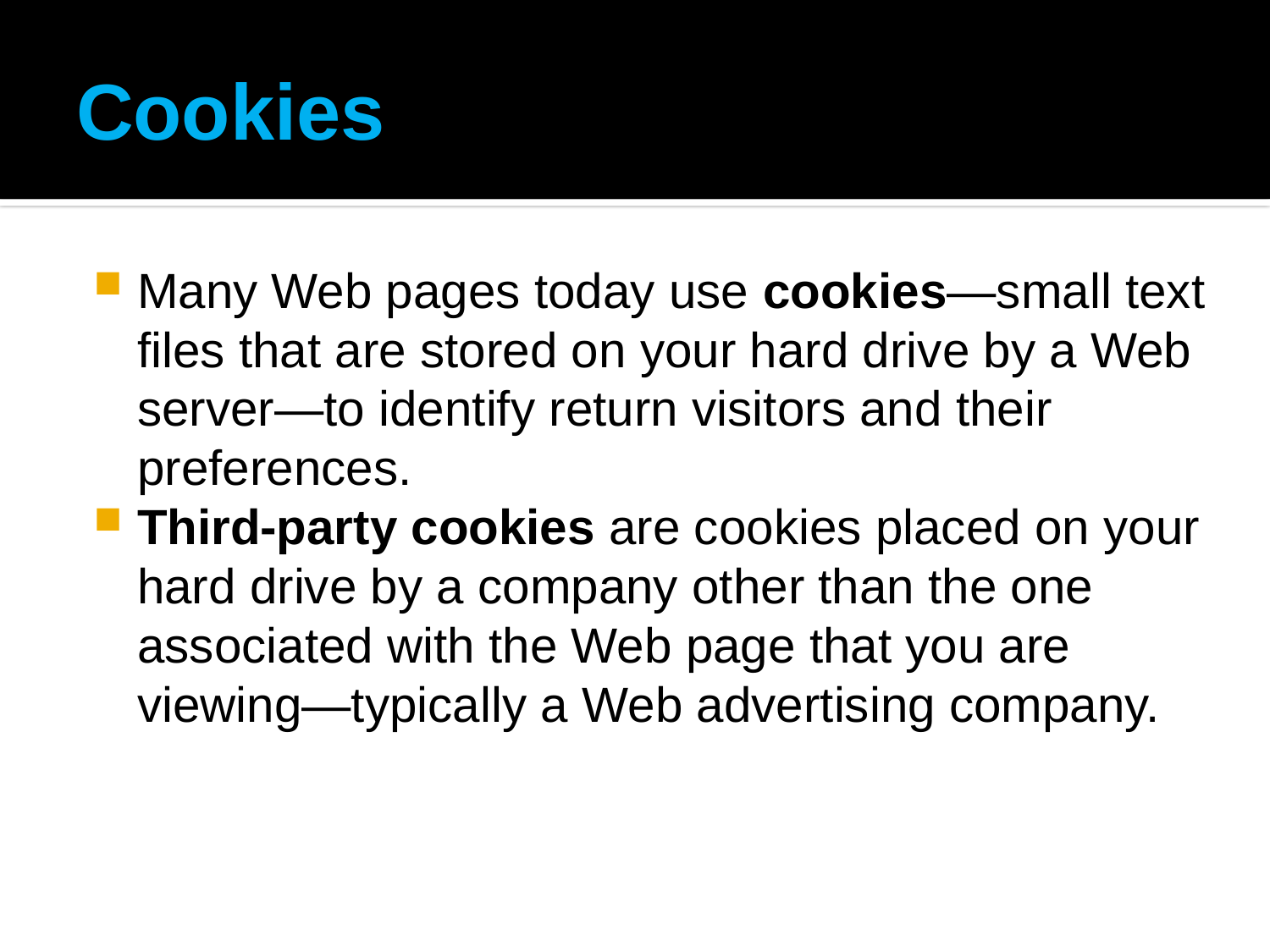

# Cookies
Many Web pages today use cookies—small text files that are stored on your hard drive by a Web server—to identify return visitors and their preferences.
Third-party cookies are cookies placed on your hard drive by a company other than the one associated with the Web page that you are viewing—typically a Web advertising company.